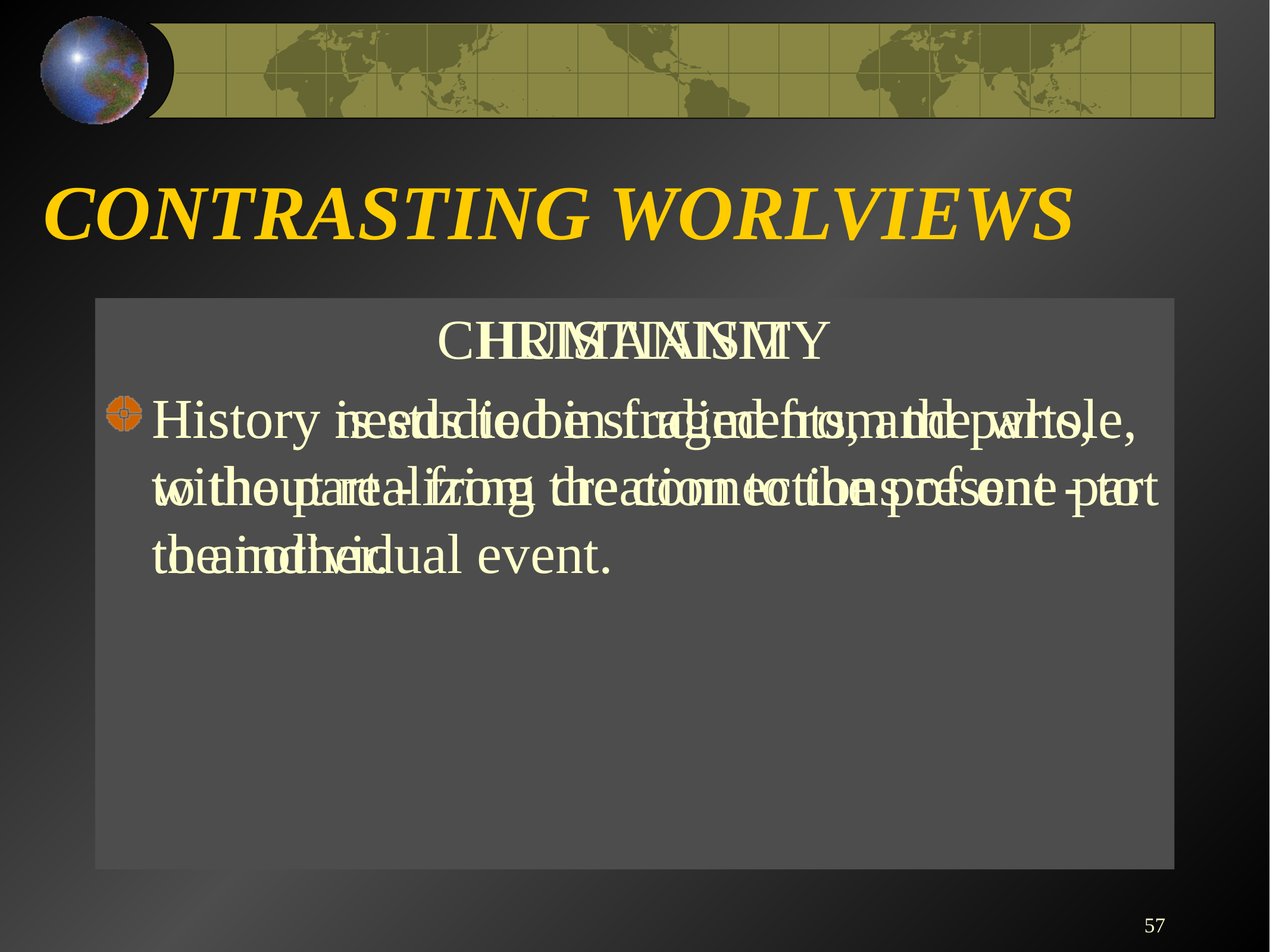

# CONTRASTING WORLVIEWS
CHRISTIANITY
History needs to be studied from the whole, to the part - from creation to the present - to the individual event.
HUMANISM
History is studied in fragments, and parts, without realizing the connections of one part to another.
57